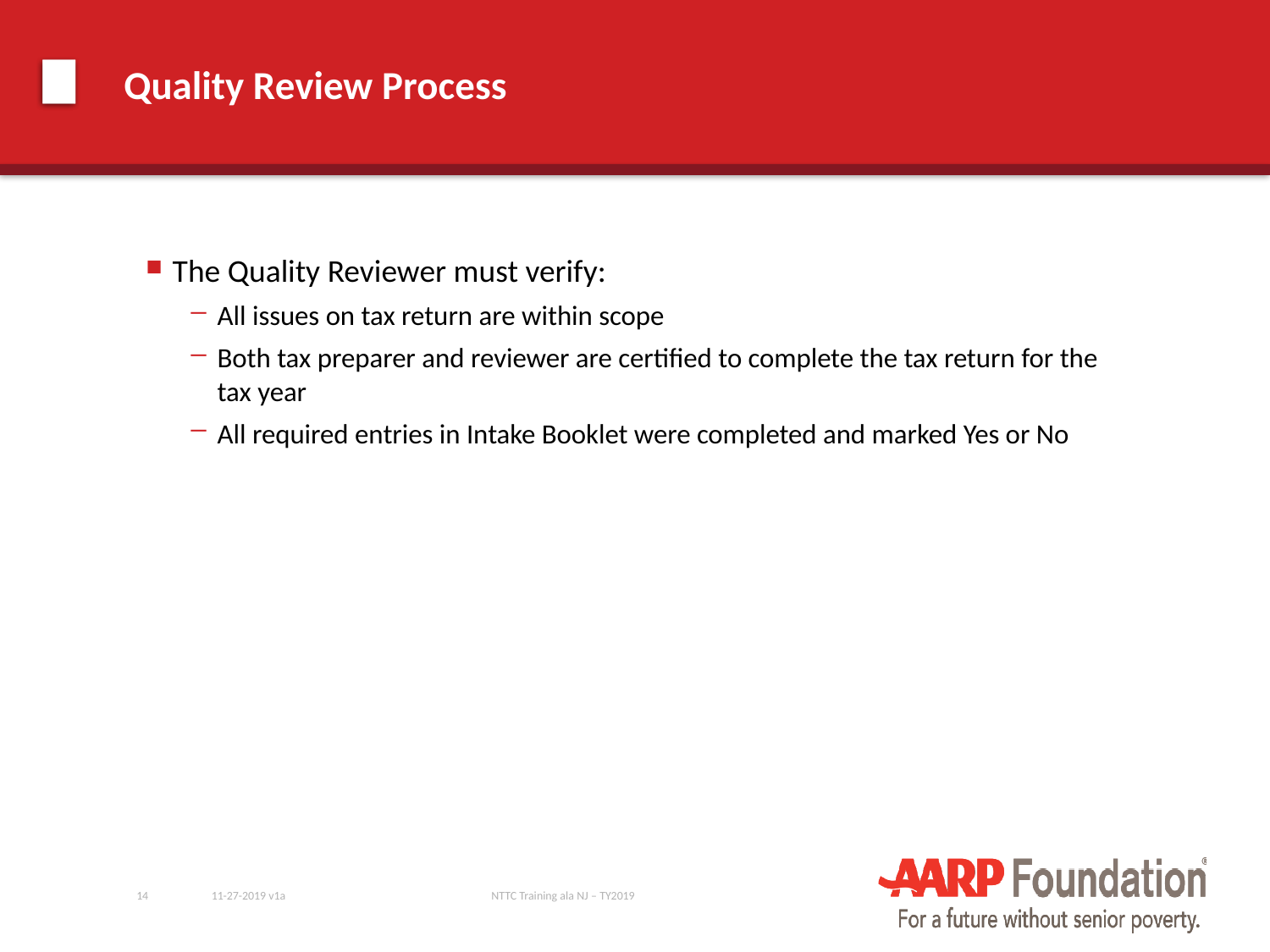

# Quality Review Process
The Quality Reviewer must verify:
All issues on tax return are within scope
Both tax preparer and reviewer are certified to complete the tax return for the tax year
All required entries in Intake Booklet were completed and marked Yes or No

14
11-27-2019 v1a
NTTC Training ala NJ – TY2019